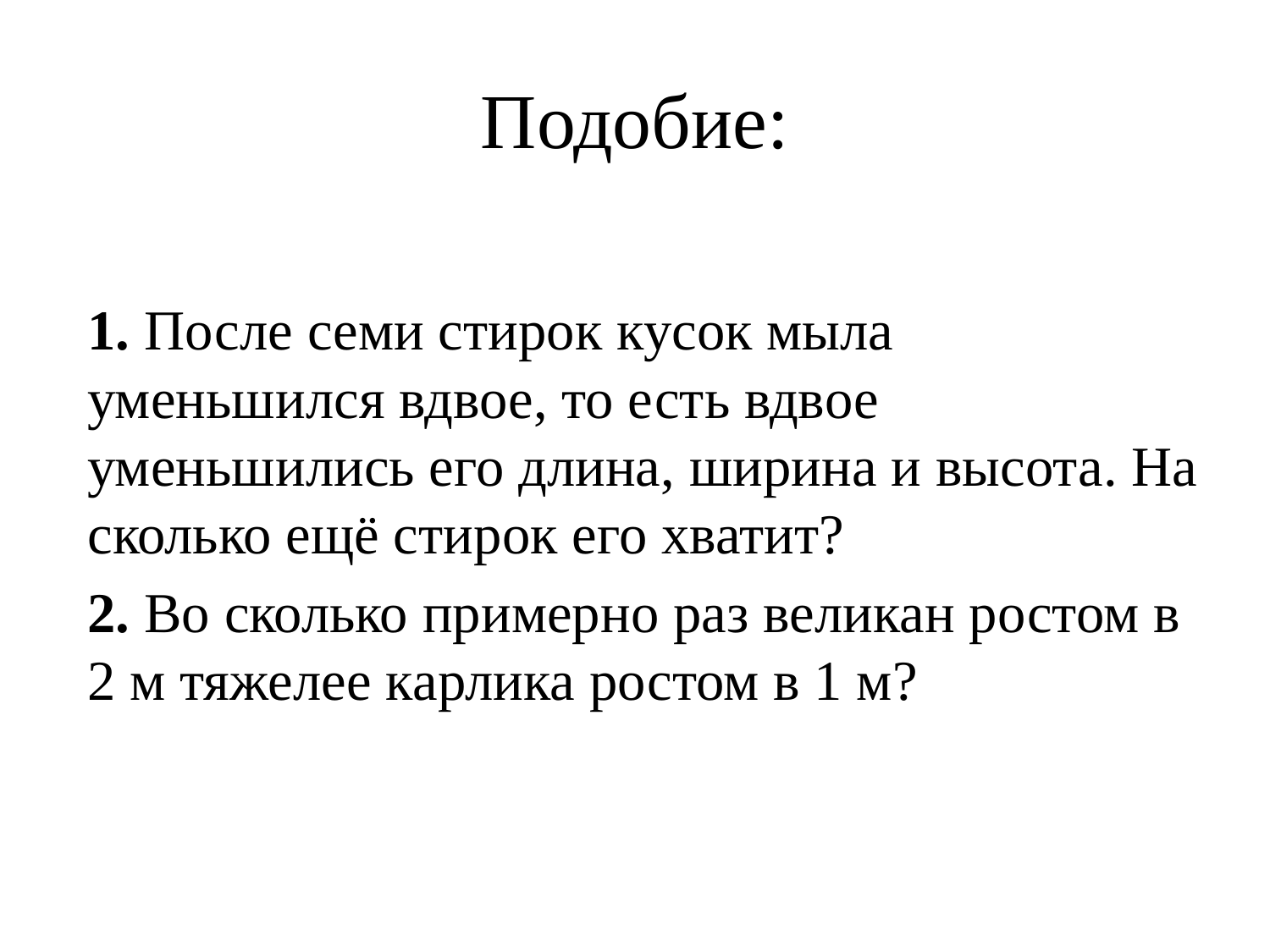

# Подобие:
1. После семи стирок кусок мыла уменьшился вдвое, то есть вдвое уменьшились его длина, ширина и высота. На сколько ещё стирок его хватит?
2. Во сколько примерно раз великан ростом в 2 м тяжелее карлика ростом в 1 м?